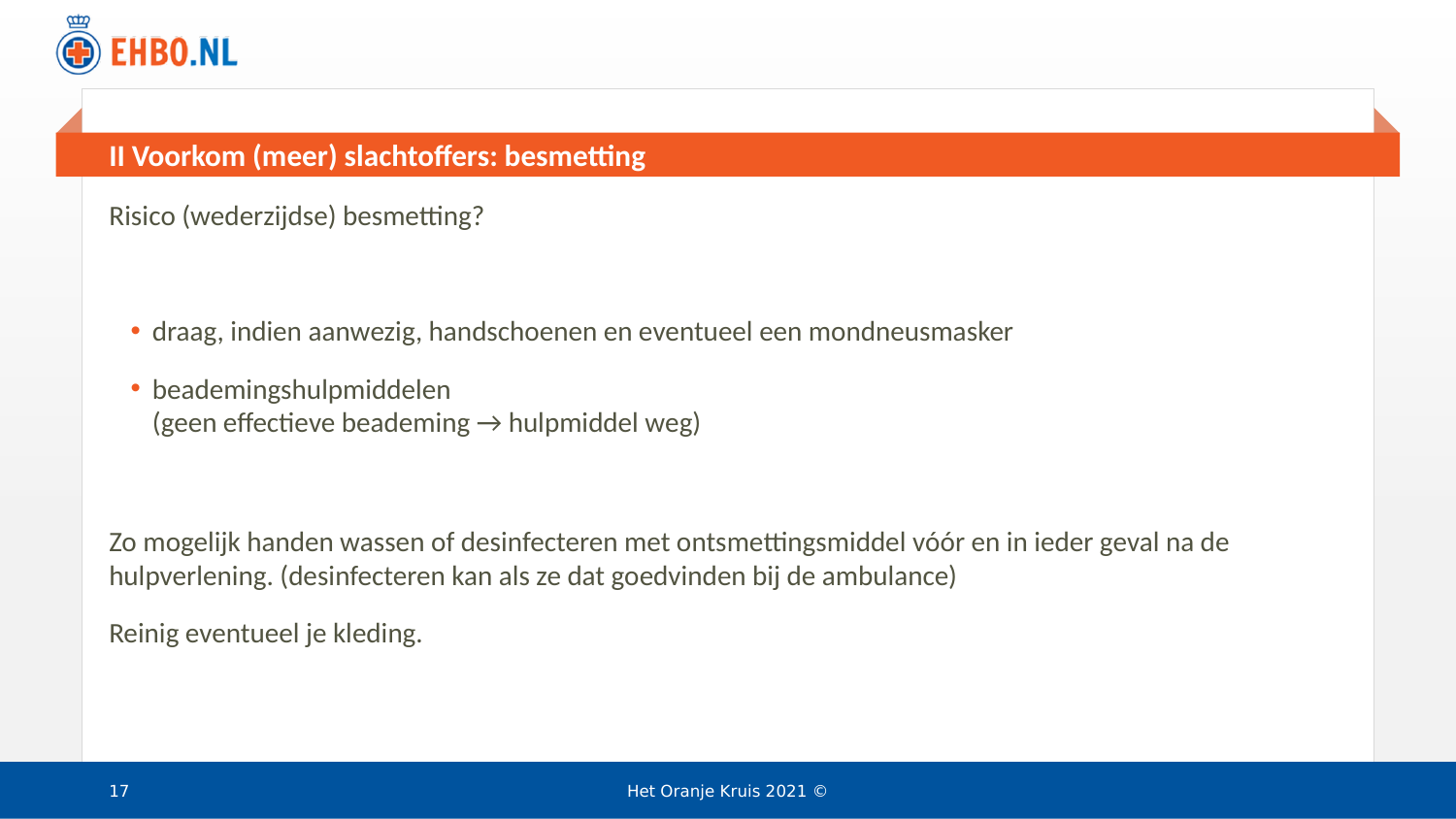

# II Voorkom (meer) slachtoffers: besmetting
Risico (wederzijdse) besmetting?

draag, indien aanwezig, handschoenen en eventueel een mondneusmasker
beademingshulpmiddelen
(geen effectieve beademing → hulpmiddel weg)

Zo mogelijk handen wassen of desinfecteren met ontsmettingsmiddel vóór en in ieder geval na de hulpverlening. (desinfecteren kan als ze dat goedvinden bij de ambulance)
Reinig eventueel je kleding.
17
Het Oranje Kruis 2021 ©